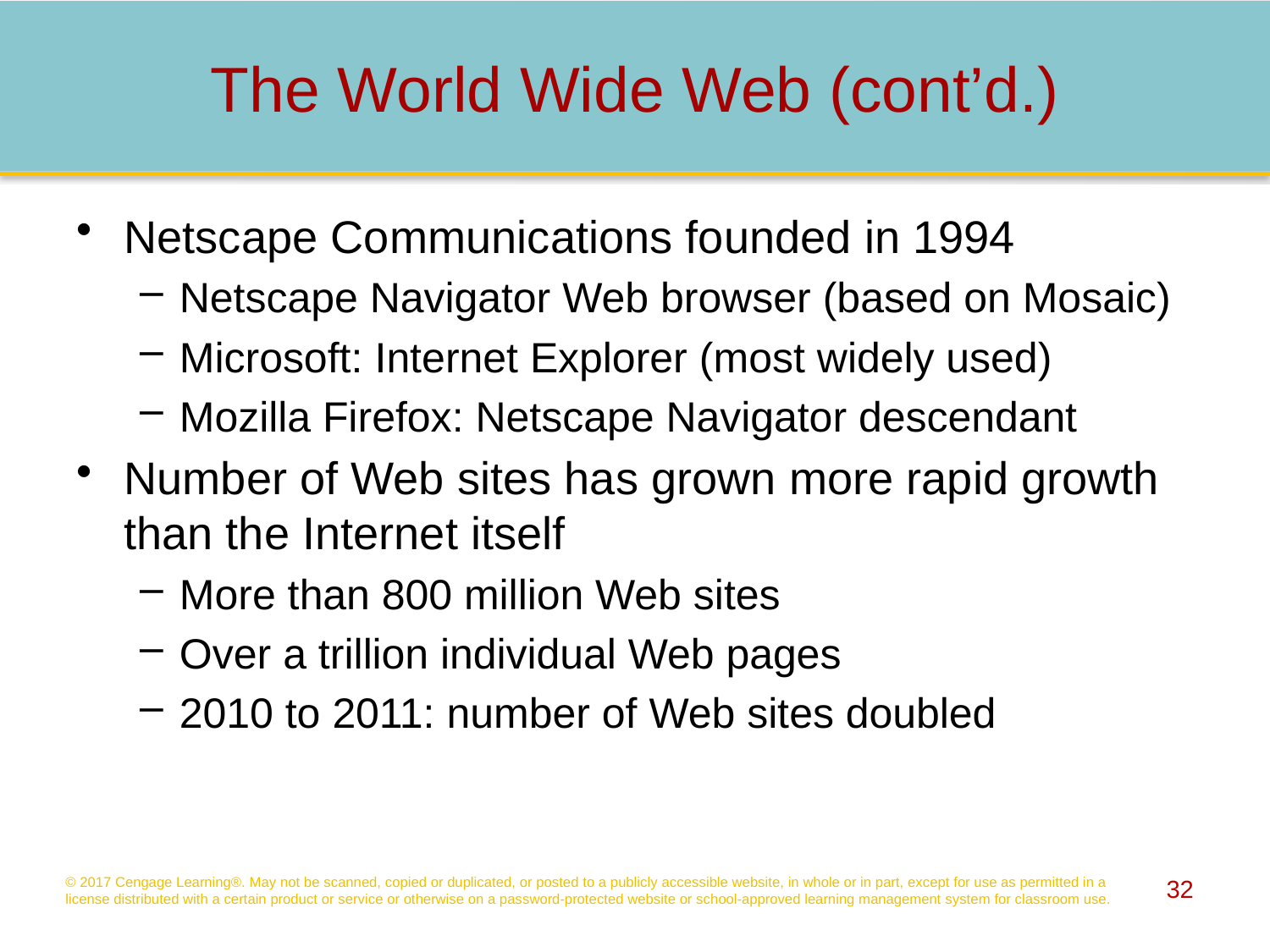

# The World Wide Web (cont’d.)
Netscape Communications founded in 1994
Netscape Navigator Web browser (based on Mosaic)
Microsoft: Internet Explorer (most widely used)
Mozilla Firefox: Netscape Navigator descendant
Number of Web sites has grown more rapid growth than the Internet itself
More than 800 million Web sites
Over a trillion individual Web pages
2010 to 2011: number of Web sites doubled

© 2017 Cengage Learning®. May not be scanned, copied or duplicated, or posted to a publicly accessible website, in whole or in part, except for use as permitted in a license distributed with a certain product or service or otherwise on a password-protected website or school-approved learning management system for classroom use.
32